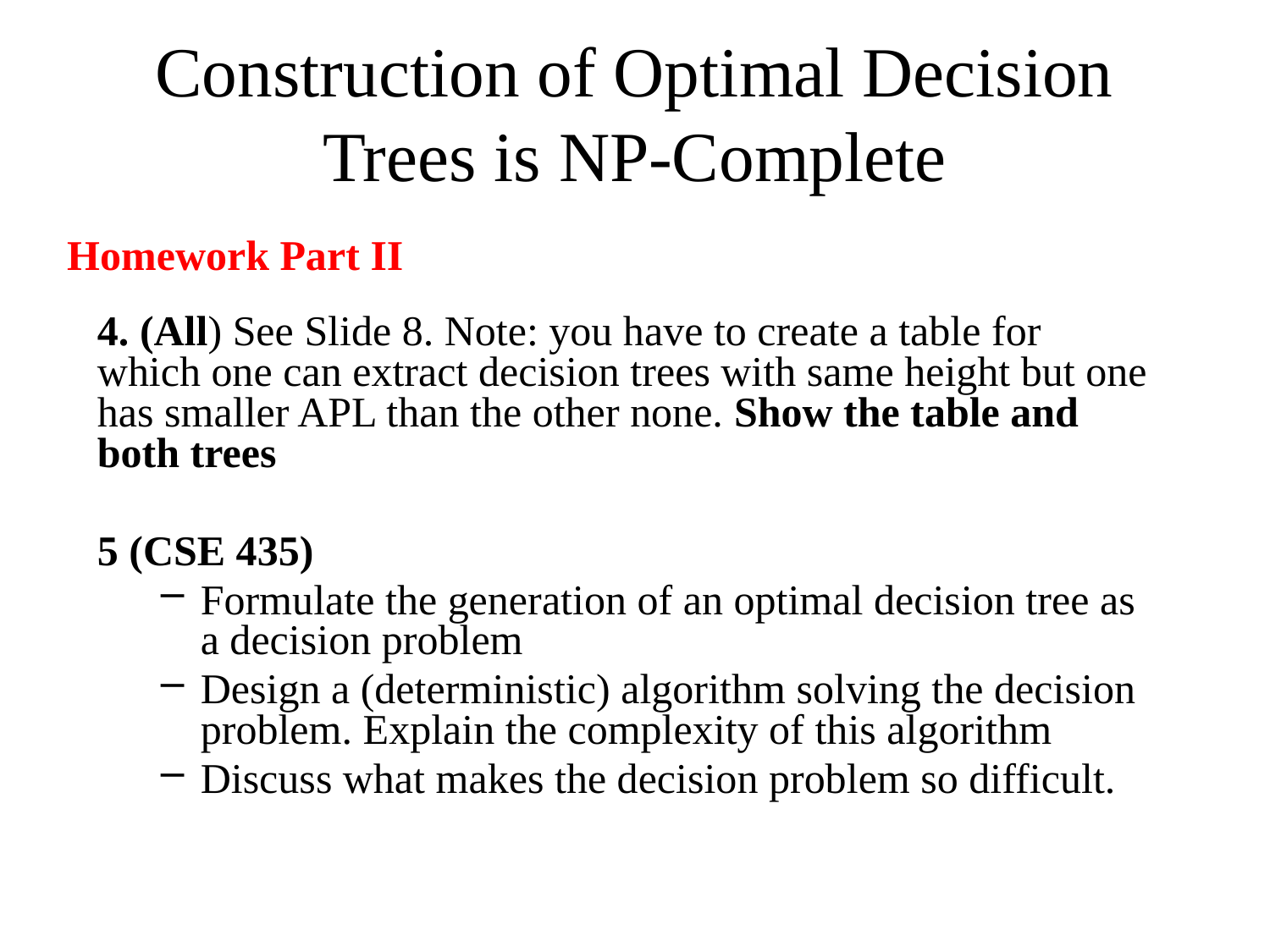

# Construction of Optimal Decision Trees is NP-Complete
Homework Part II
4. (All) See Slide 8. Note: you have to create a table for which one can extract decision trees with same height but one has smaller APL than the other none. Show the table and both trees

5 (CSE 435)
Formulate the generation of an optimal decision tree as a decision problem
Design a (deterministic) algorithm solving the decision problem. Explain the complexity of this algorithm
Discuss what makes the decision problem so difficult.